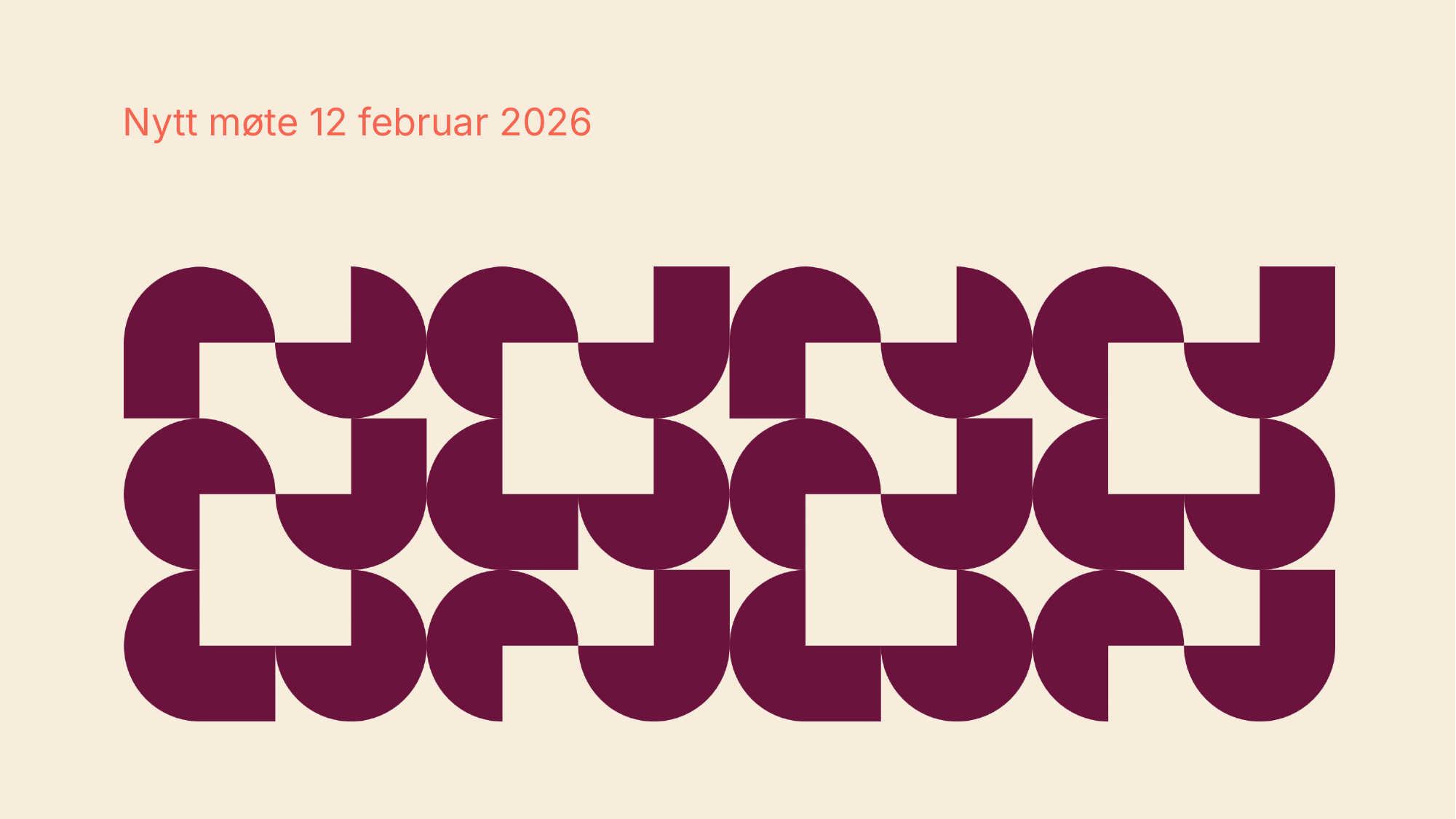

# Nytt møte 12 februar 2026
13